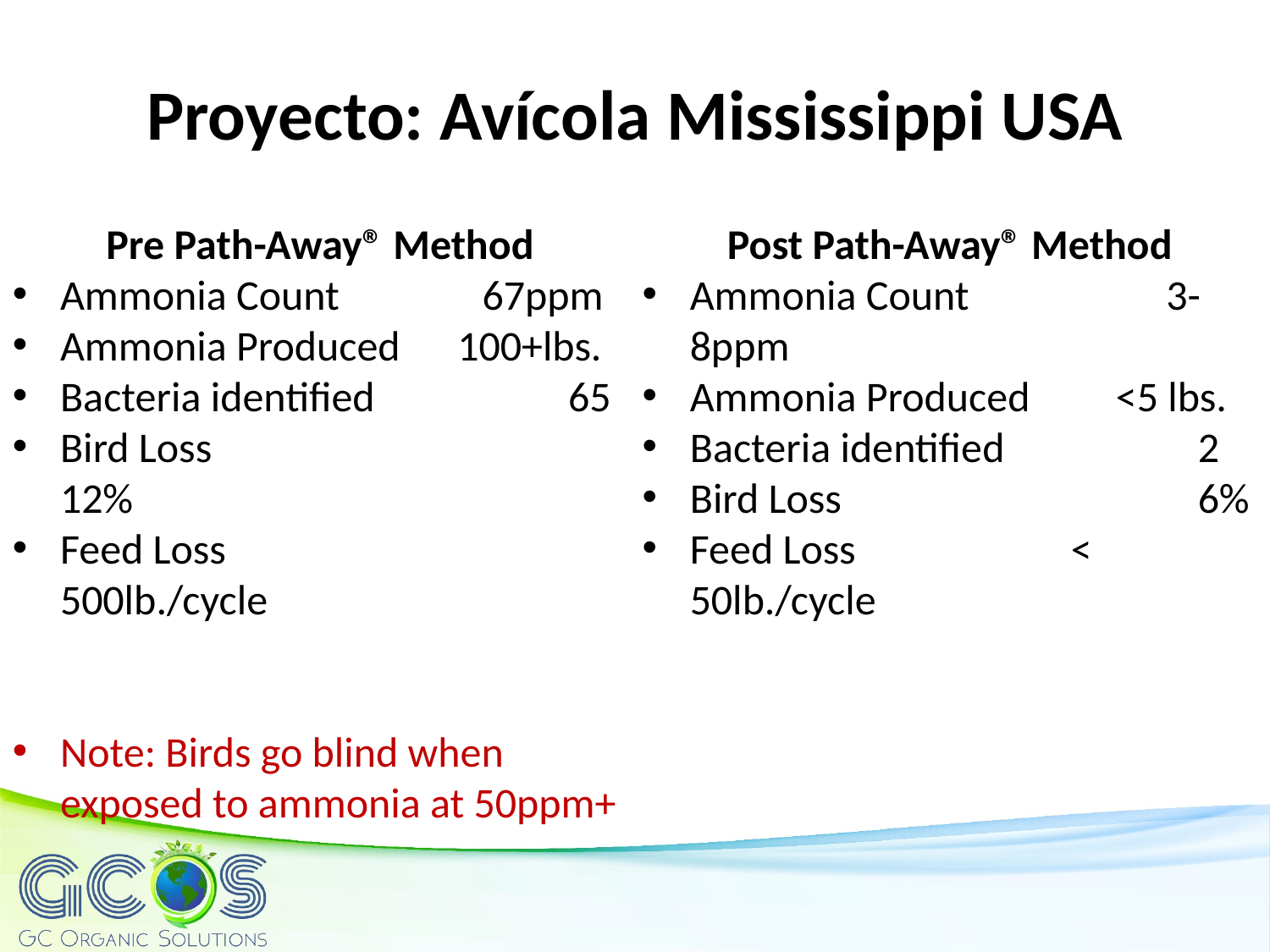

Proyecto: Avícola Mississippi USA
Pre Path-Away® Method
Ammonia Count               67ppm
Ammonia Produced      100+lbs.
Bacteria identified		65
Bird Loss	 		12%
Feed Loss		 500lb./cycle

Note: Birds go blind when exposed to ammonia at 50ppm+
Post Path-Away® Method
Ammonia Count 	          3-8ppm
Ammonia Produced         <5 lbs.
Bacteria identified		2
Bird Loss	 		6%
Feed Loss		< 50lb./cycle